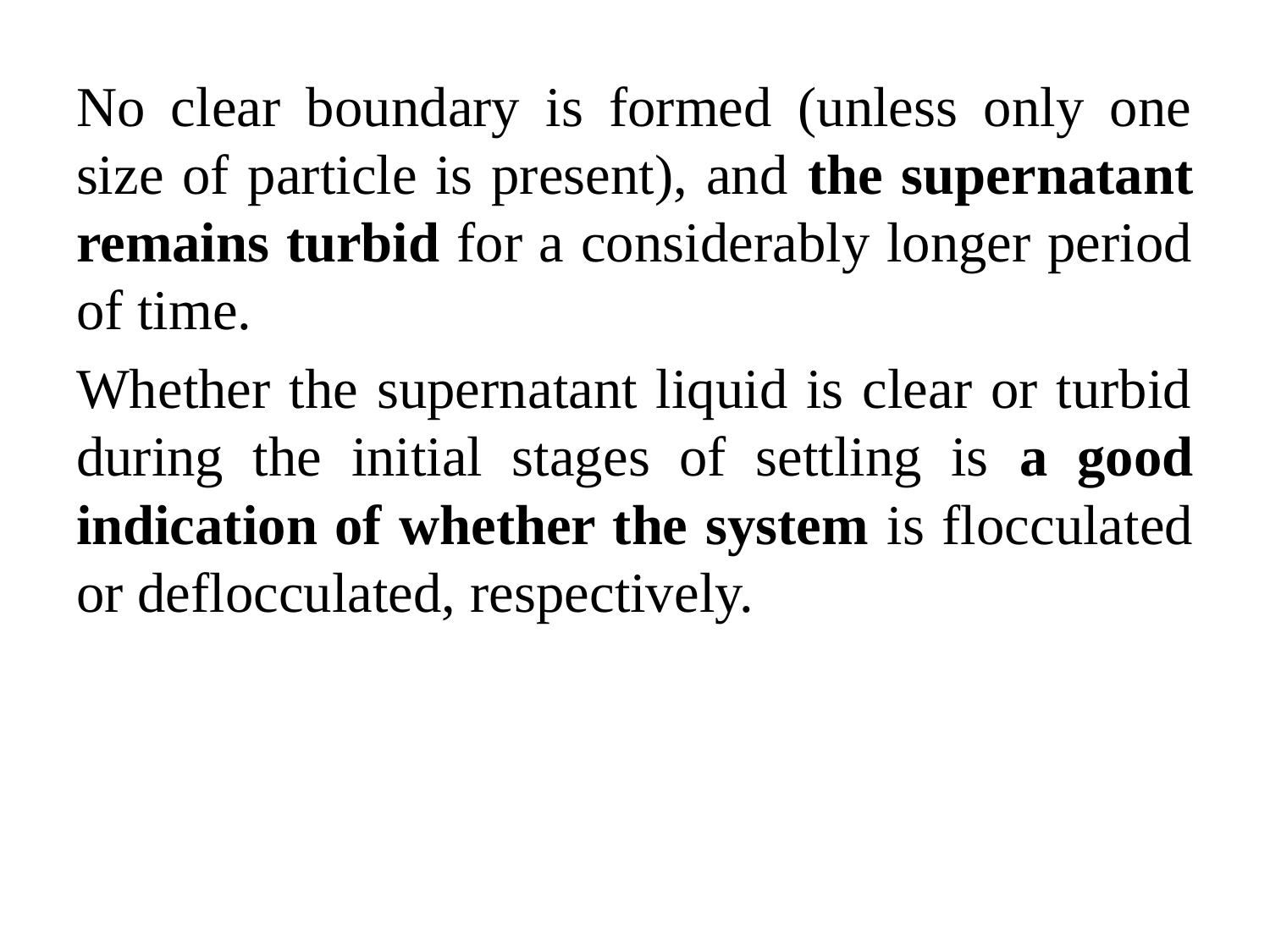

No clear boundary is formed (unless only one size of particle is present), and the supernatant remains turbid for a considerably longer period of time.
Whether the supernatant liquid is clear or turbid during the initial stages of settling is a good indication of whether the system is flocculated or deflocculated, respectively.